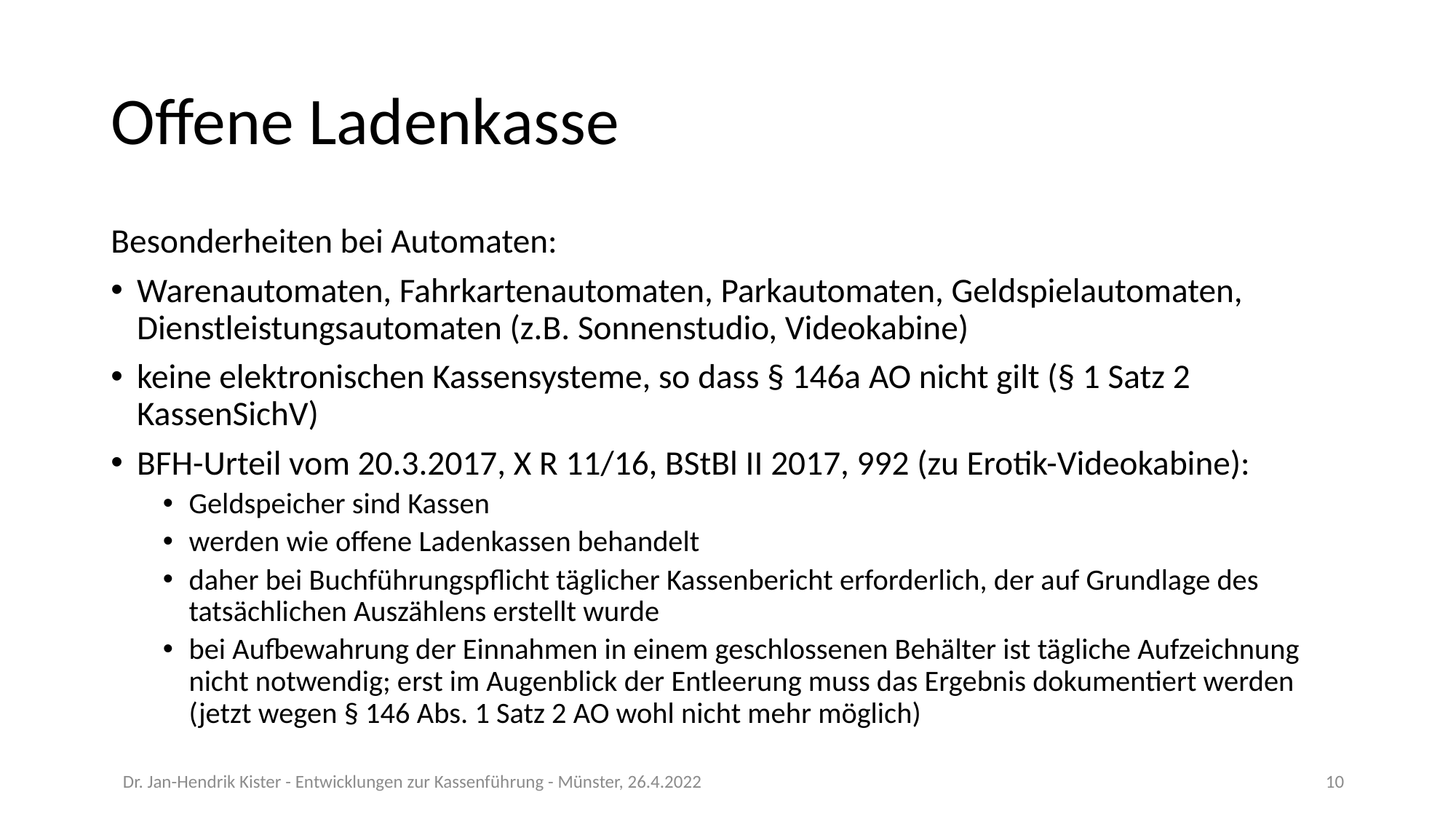

# Offene Ladenkasse
Besonderheiten bei Automaten:
Warenautomaten, Fahrkartenautomaten, Parkautomaten, Geldspielautomaten, Dienstleistungsautomaten (z.B. Sonnenstudio, Videokabine)
keine elektronischen Kassensysteme, so dass § 146a AO nicht gilt (§ 1 Satz 2 KassenSichV)
BFH-Urteil vom 20.3.2017, X R 11/16, BStBl II 2017, 992 (zu Erotik-Videokabine):
Geldspeicher sind Kassen
werden wie offene Ladenkassen behandelt
daher bei Buchführungspflicht täglicher Kassenbericht erforderlich, der auf Grundlage des tatsächlichen Auszählens erstellt wurde
bei Aufbewahrung der Einnahmen in einem geschlossenen Behälter ist tägliche Aufzeichnung nicht notwendig; erst im Augenblick der Entleerung muss das Ergebnis dokumentiert werden (jetzt wegen § 146 Abs. 1 Satz 2 AO wohl nicht mehr möglich)

Dr. Jan-Hendrik Kister - Entwicklungen zur Kassenführung - Münster, 26.4.2022
10